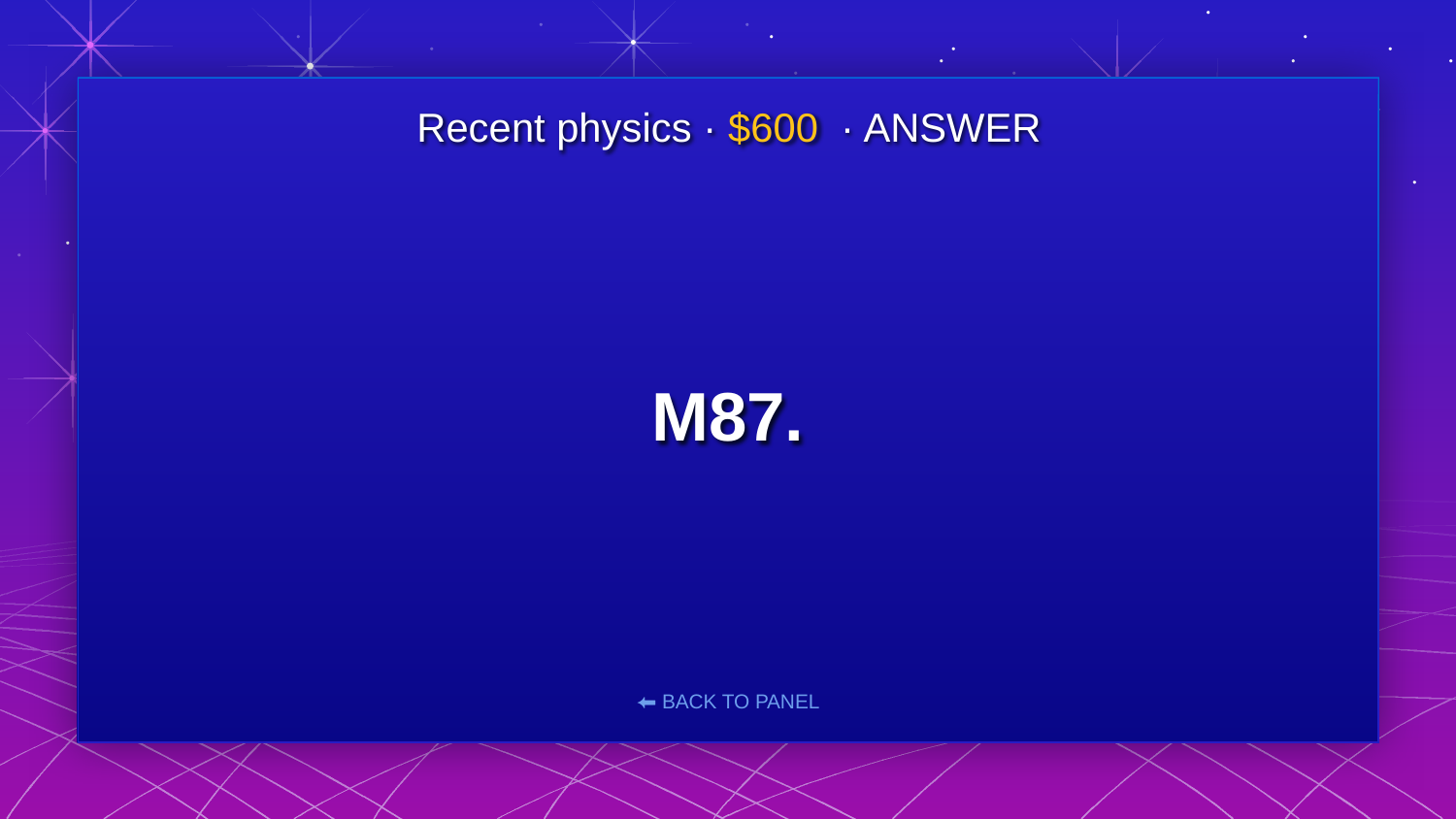

Recent physics · $600  · ANSWER
# M87.